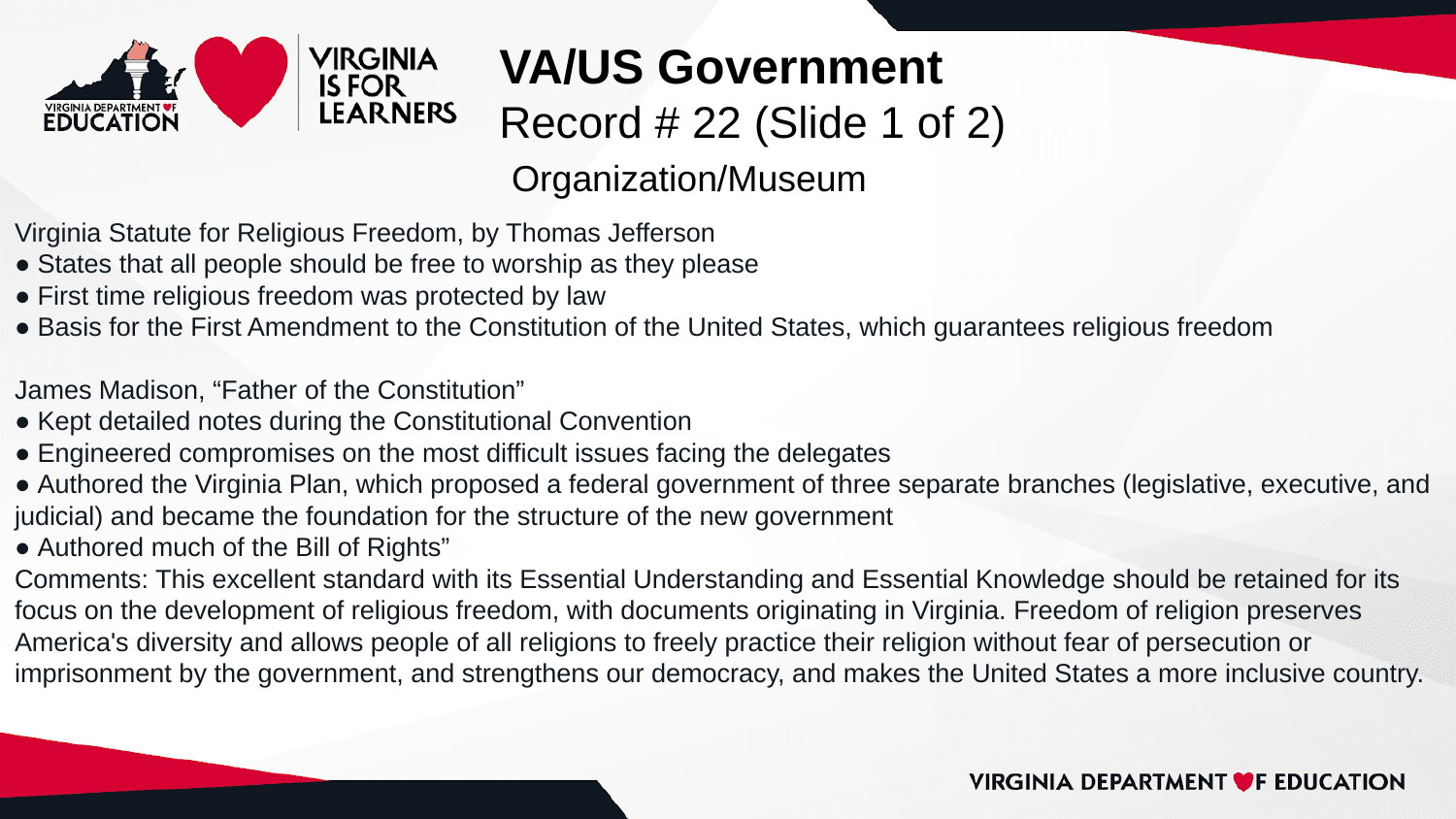

# VA/US Government
Record # 22 (Slide 1 of 2)
 Organization/Museum

Virginia Statute for Religious Freedom, by Thomas Jefferson
● States that all people should be free to worship as they please
● First time religious freedom was protected by law
● Basis for the First Amendment to the Constitution of the United States, which guarantees religious freedom

James Madison, “Father of the Constitution”
● Kept detailed notes during the Constitutional Convention
● Engineered compromises on the most difficult issues facing the delegates
● Authored the Virginia Plan, which proposed a federal government of three separate branches (legislative, executive, and judicial) and became the foundation for the structure of the new government
● Authored much of the Bill of Rights”
Comments: This excellent standard with its Essential Understanding and Essential Knowledge should be retained for its focus on the development of religious freedom, with documents originating in Virginia. Freedom of religion preserves America's diversity and allows people of all religions to freely practice their religion without fear of persecution or imprisonment by the government, and strengthens our democracy, and makes the United States a more inclusive country.